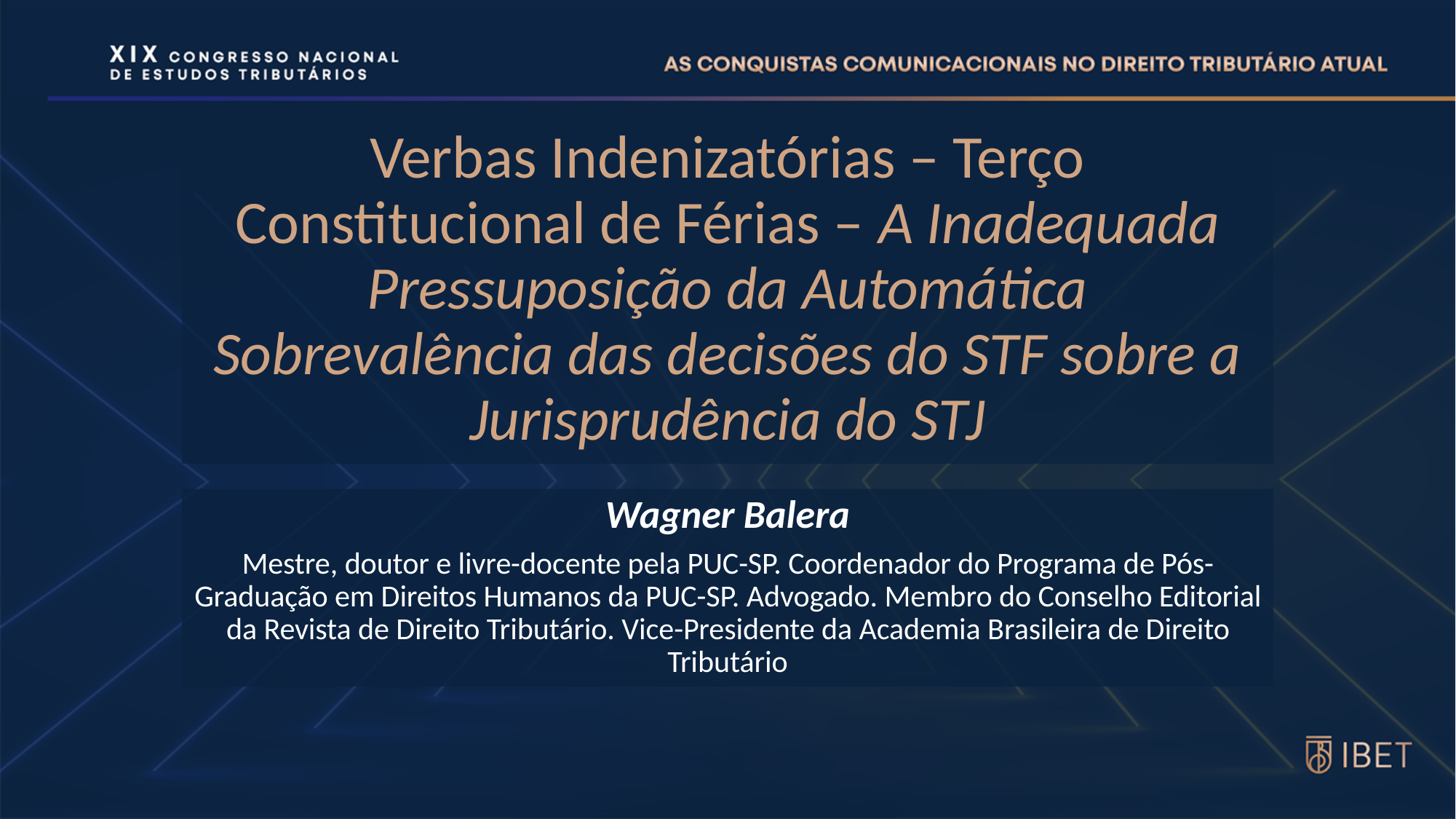

# Verbas Indenizatórias – Terço Constitucional de Férias – A Inadequada Pressuposição da Automática Sobrevalência das decisões do STF sobre a Jurisprudência do STJ
Wagner Balera
Mestre, doutor e livre-docente pela PUC-SP. Coordenador do Programa de Pós-Graduação em Direitos Humanos da PUC-SP. Advogado. Membro do Conselho Editorial da Revista de Direito Tributário. Vice-Presidente da Academia Brasileira de Direito Tributário